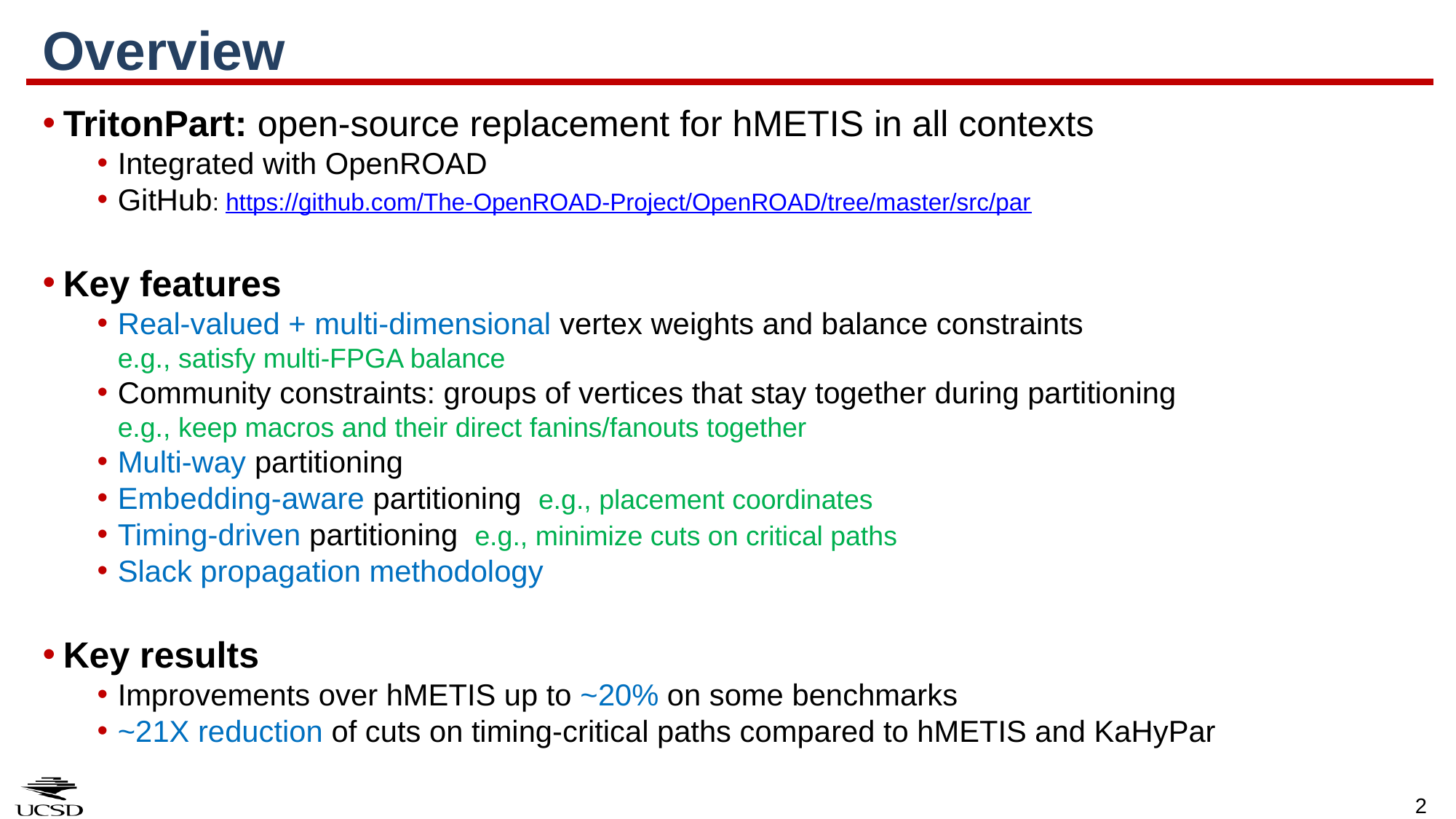

# Overview
TritonPart: open-source replacement for hMETIS in all contexts
Integrated with OpenROAD
GitHub: https://github.com/The-OpenROAD-Project/OpenROAD/tree/master/src/par

Key features
Real-valued + multi-dimensional vertex weights and balance constraints
e.g., satisfy multi-FPGA balance
Community constraints: groups of vertices that stay together during partitioning
e.g., keep macros and their direct fanins/fanouts together
Multi-way partitioning
Embedding-aware partitioning  e.g., placement coordinates
Timing-driven partitioning  e.g., minimize cuts on critical paths
Slack propagation methodology

Key results
Improvements over hMETIS up to ~20% on some benchmarks
~21X reduction of cuts on timing-critical paths compared to hMETIS and KaHyPar